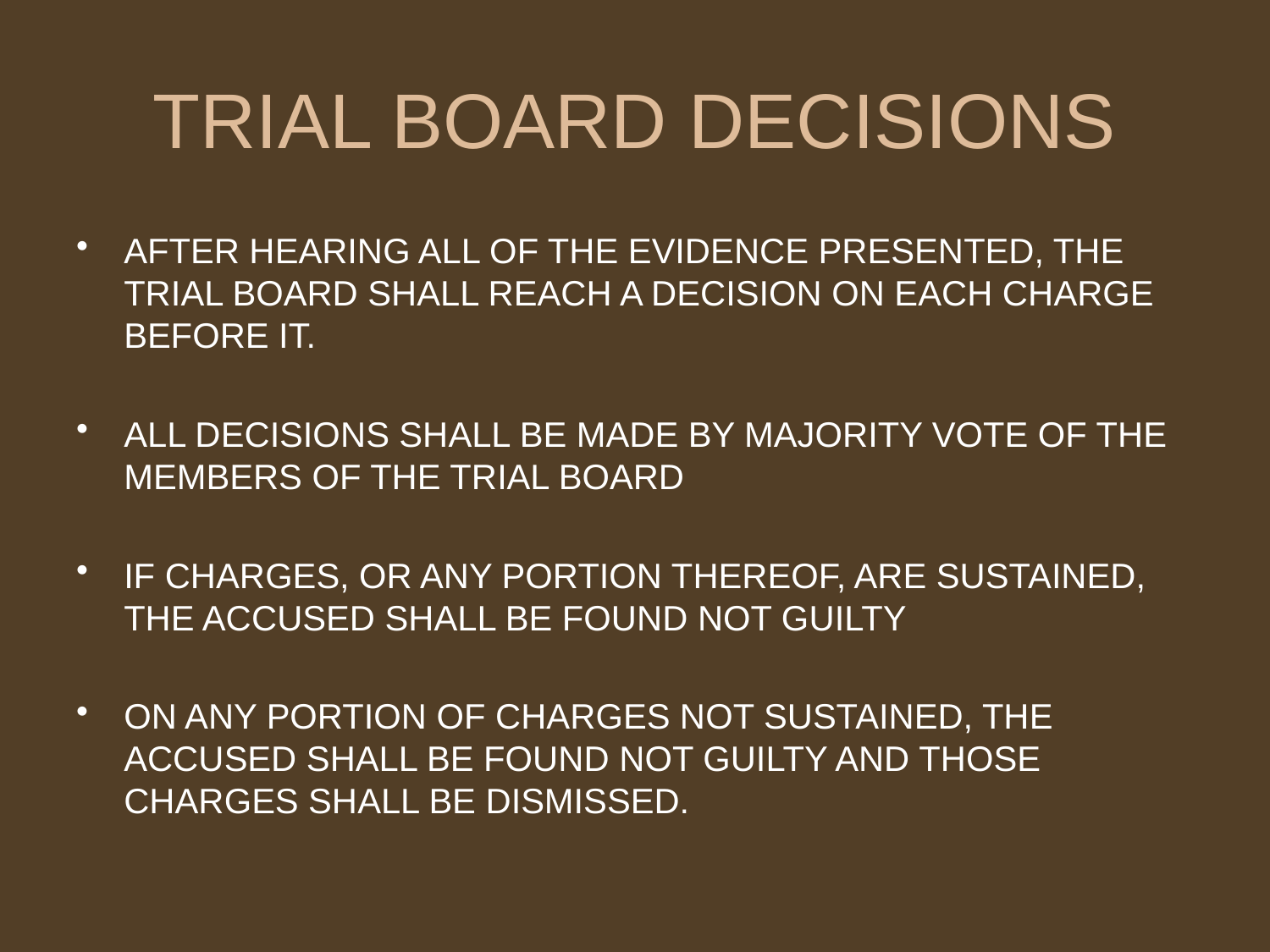

# TRIAL BOARD DECISIONS
AFTER HEARING ALL OF THE EVIDENCE PRESENTED, THE TRIAL BOARD SHALL REACH A DECISION ON EACH CHARGE BEFORE IT.

ALL DECISIONS SHALL BE MADE BY MAJORITY VOTE OF THE MEMBERS OF THE TRIAL BOARD

IF CHARGES, OR ANY PORTION THEREOF, ARE SUSTAINED, THE ACCUSED SHALL BE FOUND NOT GUILTY

ON ANY PORTION OF CHARGES NOT SUSTAINED, THE ACCUSED SHALL BE FOUND NOT GUILTY AND THOSE CHARGES SHALL BE DISMISSED.